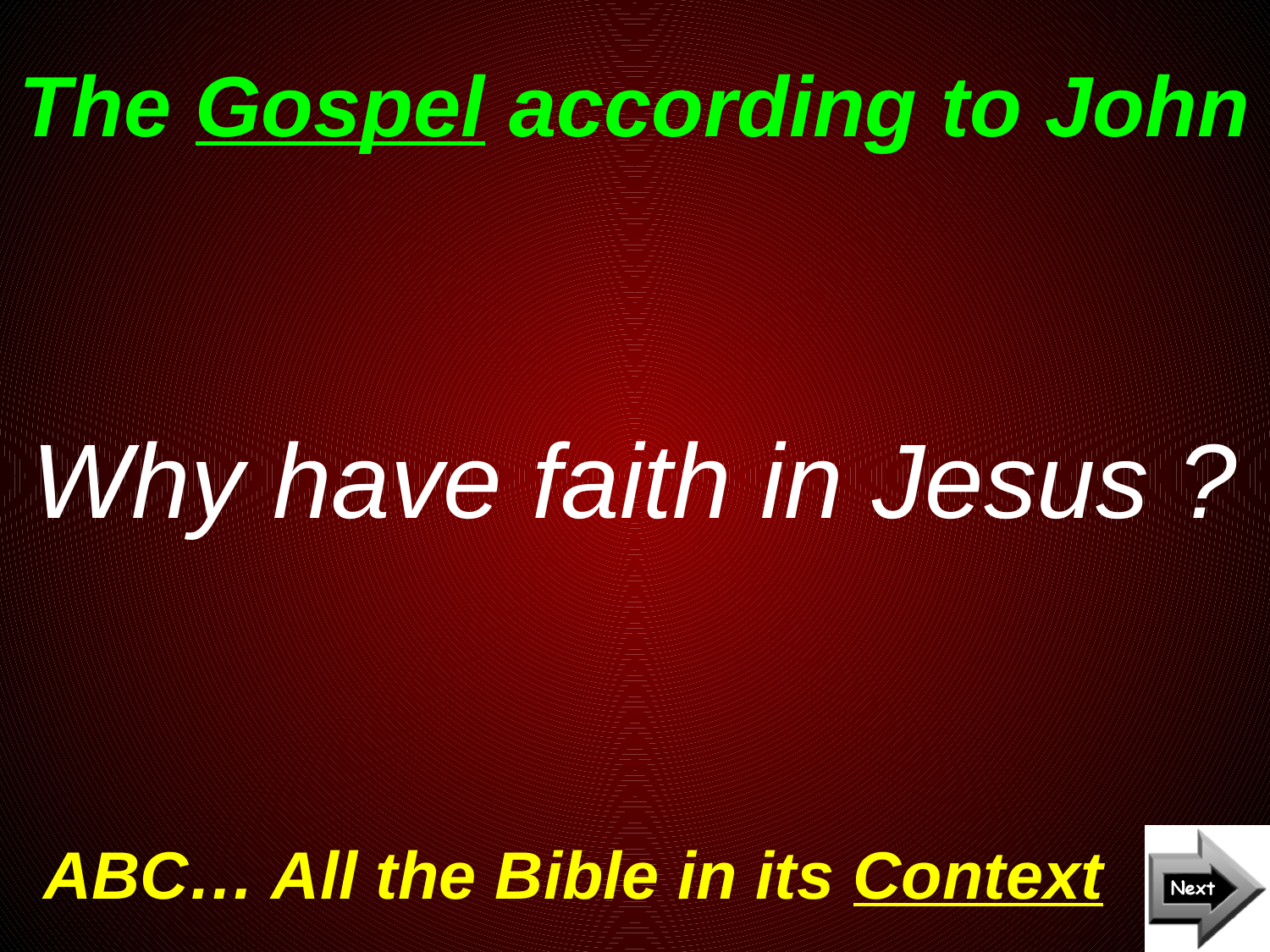

# The Gospel according to John
Why have faith in Jesus ?
ABC… All the Bible in its Context